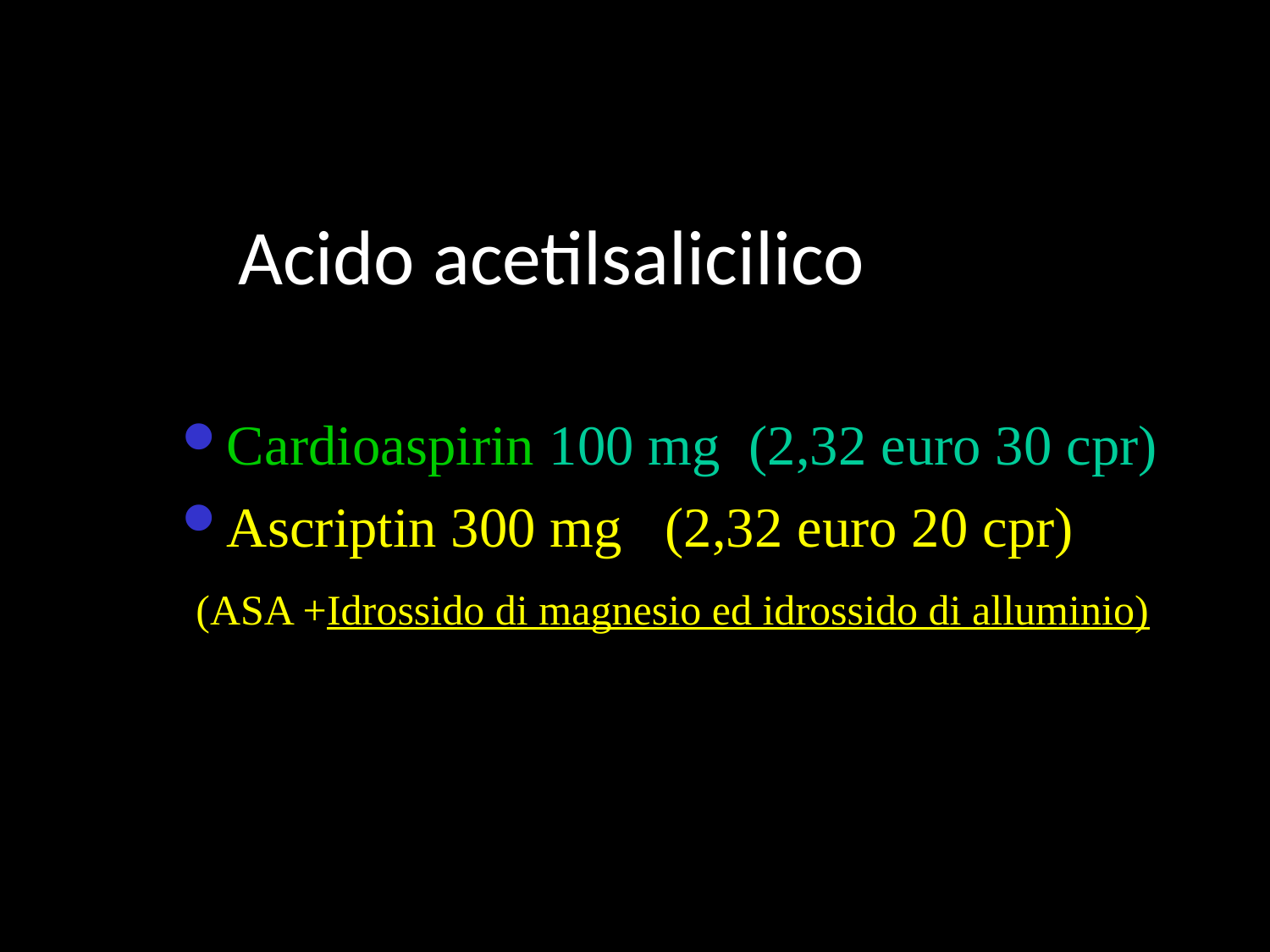

Acido acetilsalicilico
Cardioaspirin 100 mg  (2,32 euro 30 cpr)
Ascriptin 300 mg   (2,32 euro 20 cpr)
 (ASA +Idrossido di magnesio ed idrossido di alluminio)